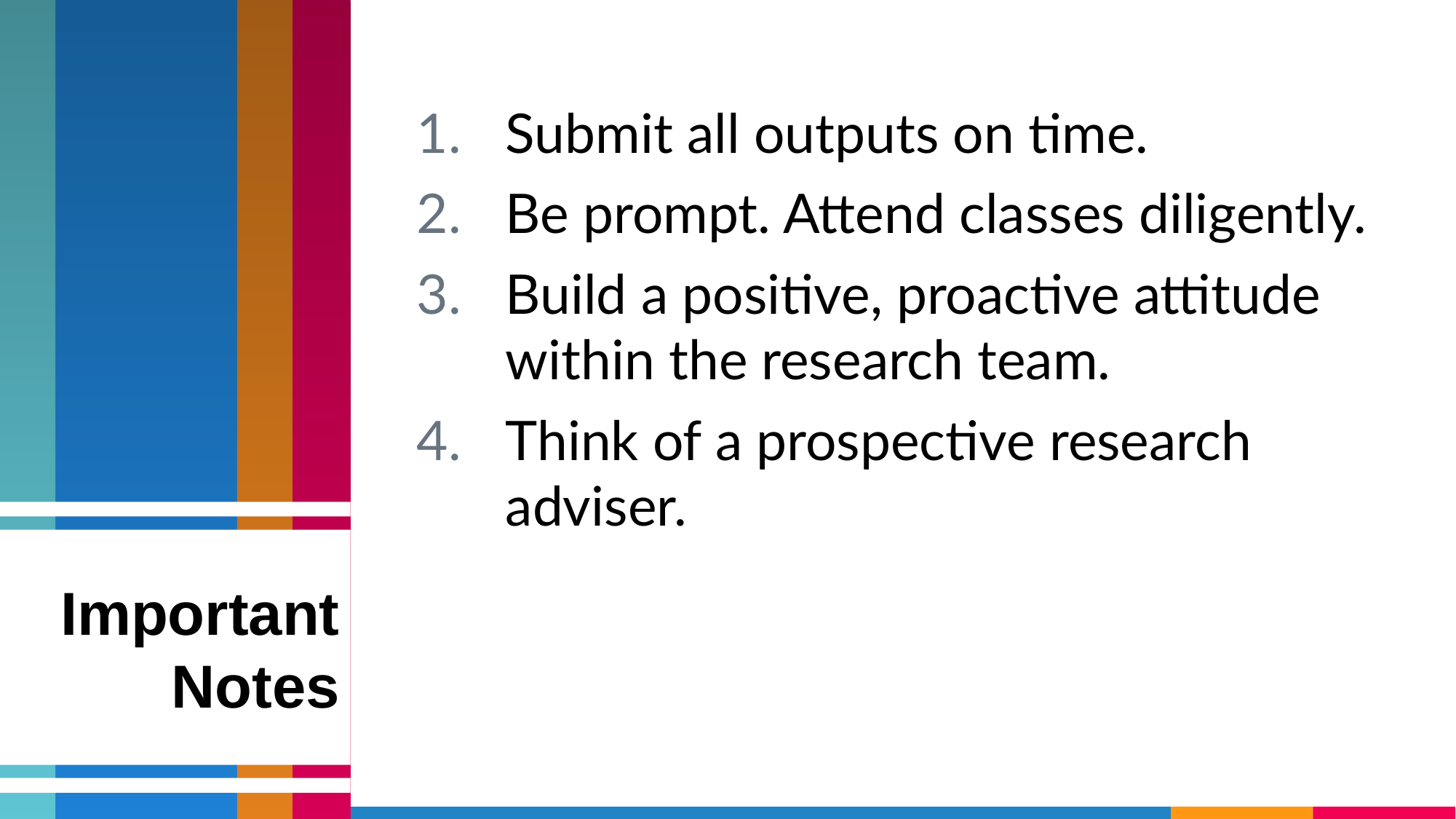

Submit all outputs on time.
Be prompt. Attend classes diligently.
Build a positive, proactive attitude within the research team.
Think of a prospective research adviser.

Important Notes